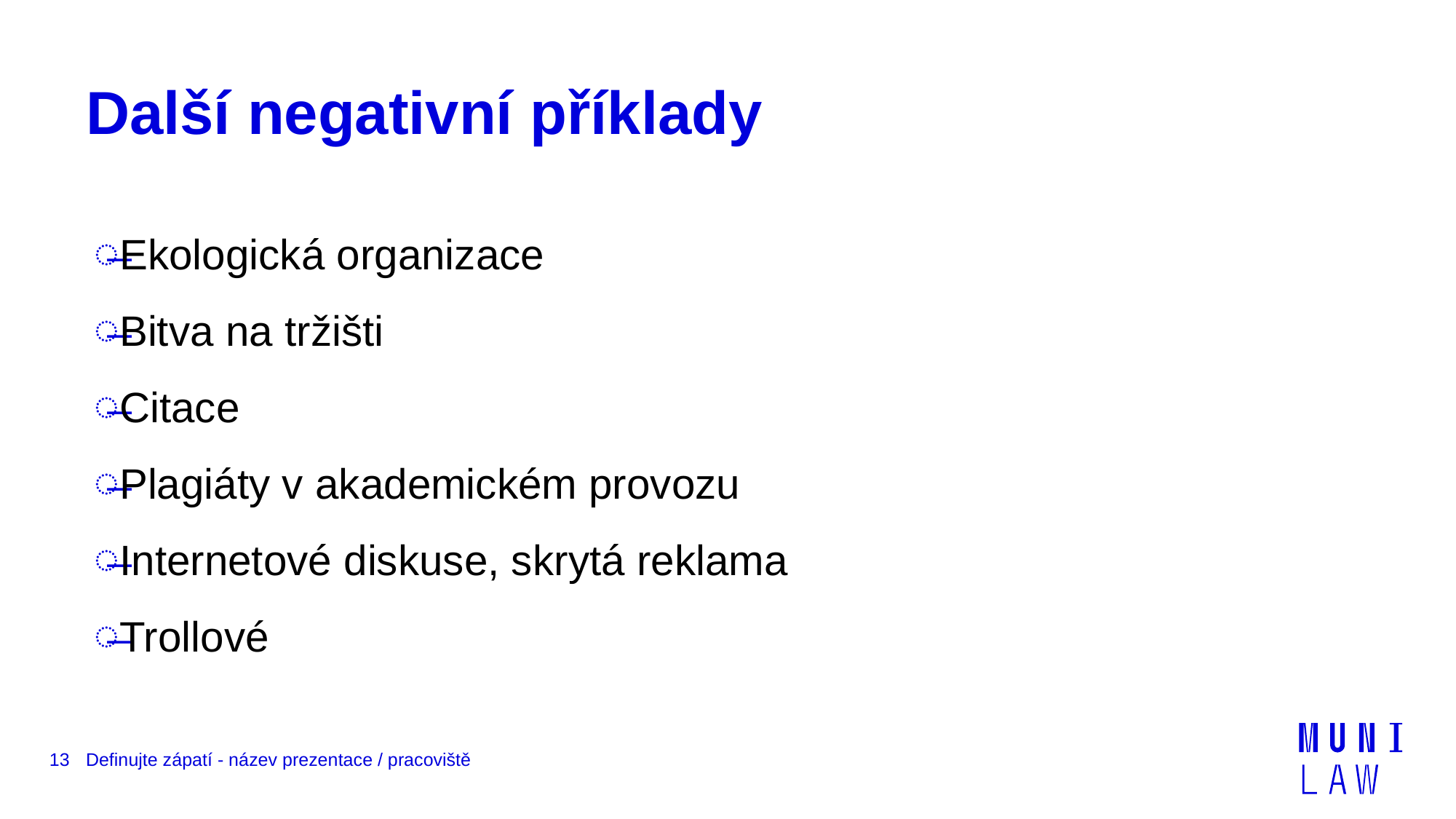

# Další negativní příklady
Ekologická organizace
Bitva na tržišti
Citace
Plagiáty v akademickém provozu
Internetové diskuse, skrytá reklama
Trollové

13
Definujte zápatí - název prezentace / pracoviště